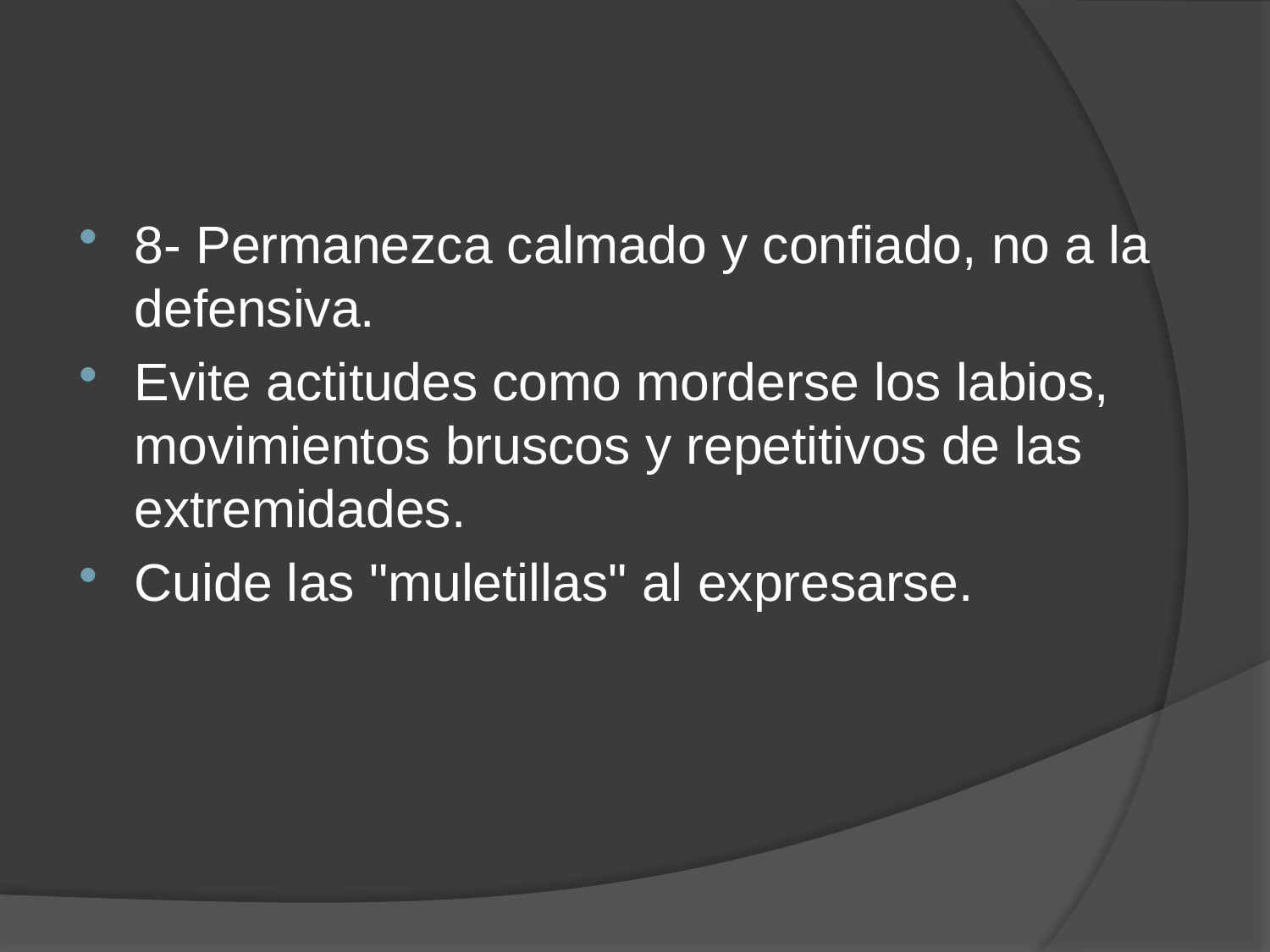

8- Permanezca calmado y confiado, no a la defensiva.
Evite actitudes como morderse los labios, movimientos bruscos y repetitivos de las extremidades.
Cuide las "muletillas" al expresarse.